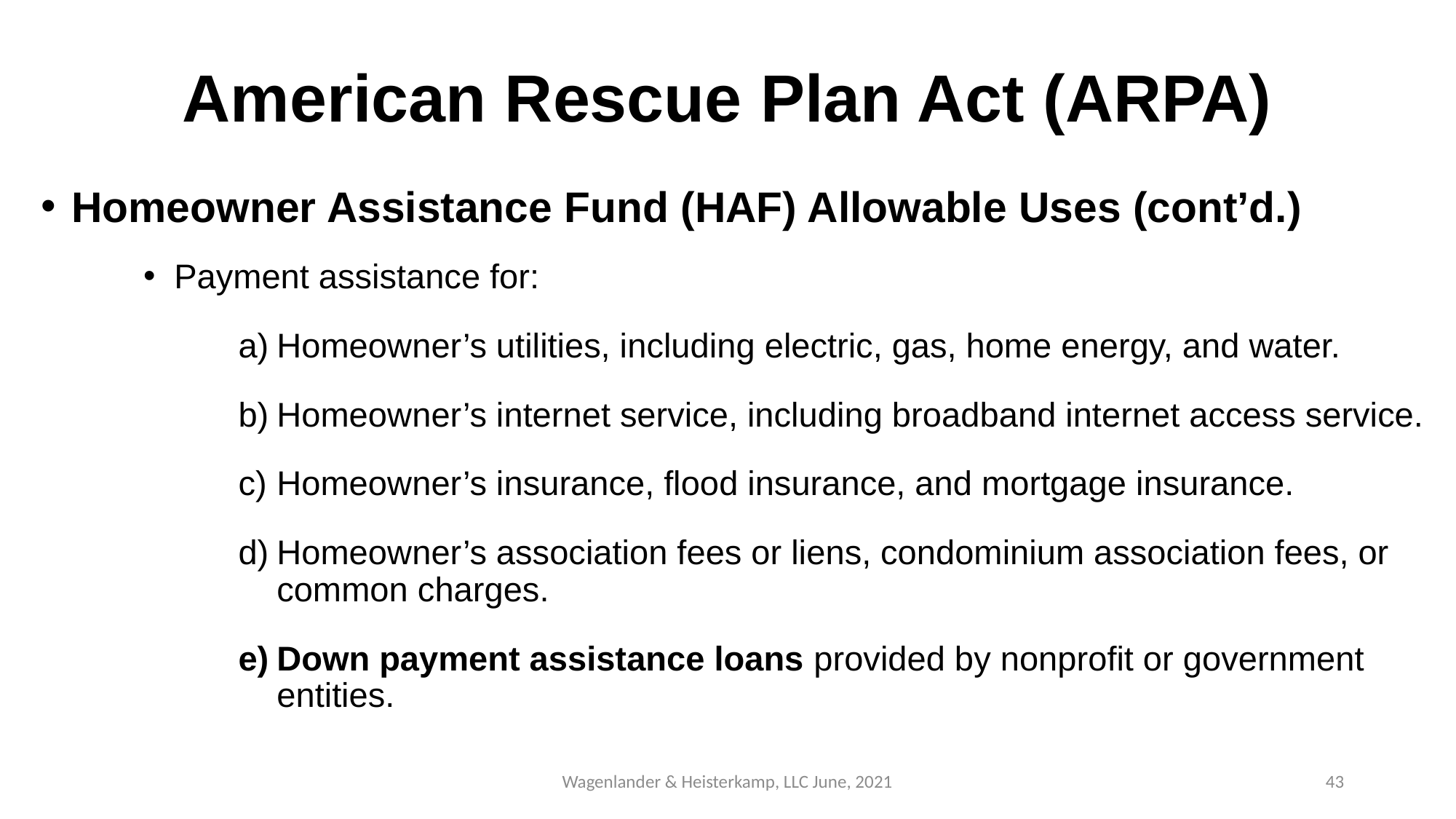

# American Rescue Plan Act (ARPA)
Homeowner Assistance Fund (HAF) Allowable Uses (cont’d.)

Payment assistance for:

Homeowner’s utilities, including electric, gas, home energy, and water.

Homeowner’s internet service, including broadband internet access service.

Homeowner’s insurance, flood insurance, and mortgage insurance.

Homeowner’s association fees or liens, condominium association fees, or common charges.

Down payment assistance loans provided by nonprofit or government entities.

Wagenlander & Heisterkamp, LLC June, 2021
43